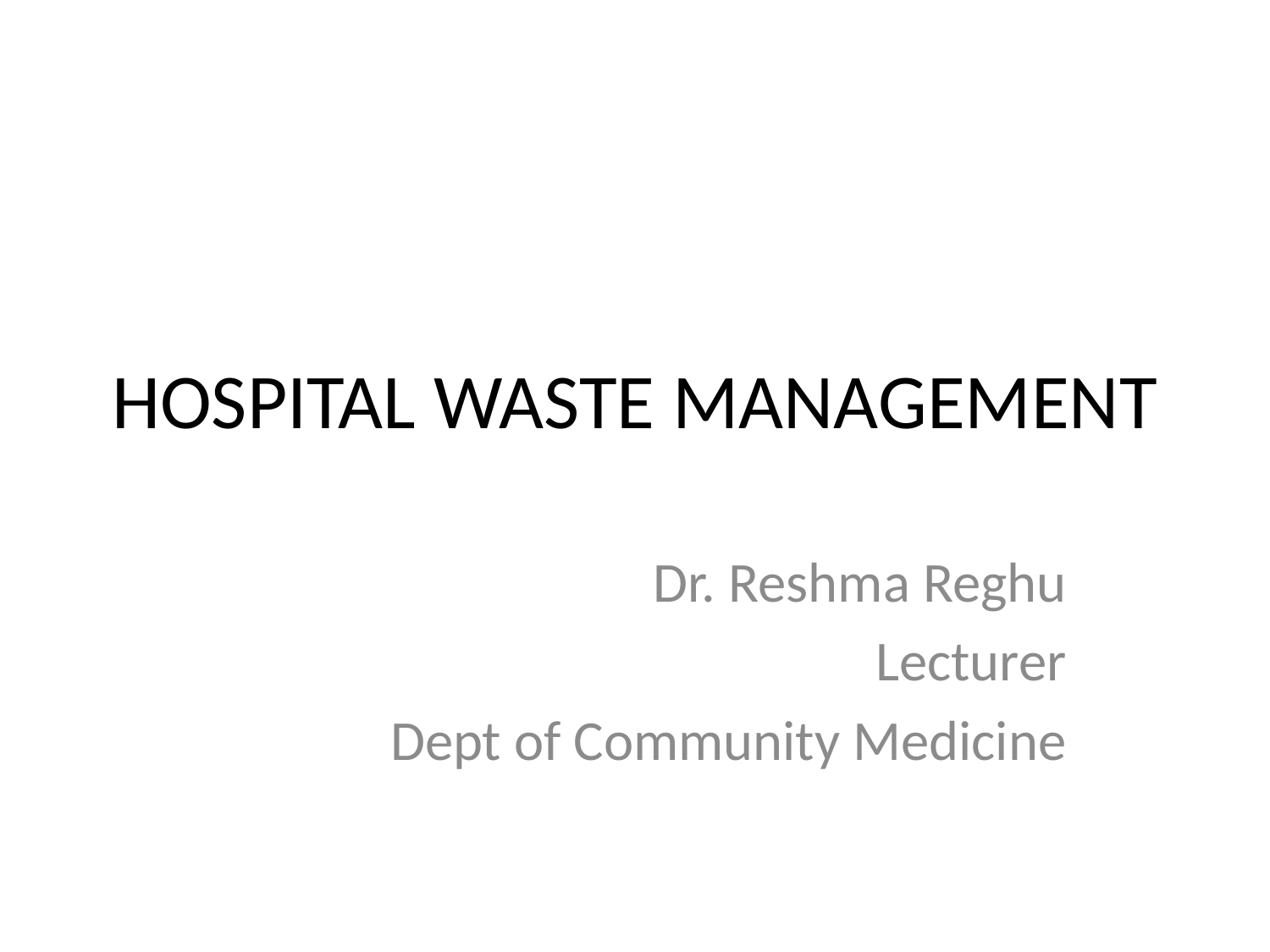

# HOSPITAL WASTE MANAGEMENT
Dr. Reshma Reghu
Lecturer
Dept of Community Medicine